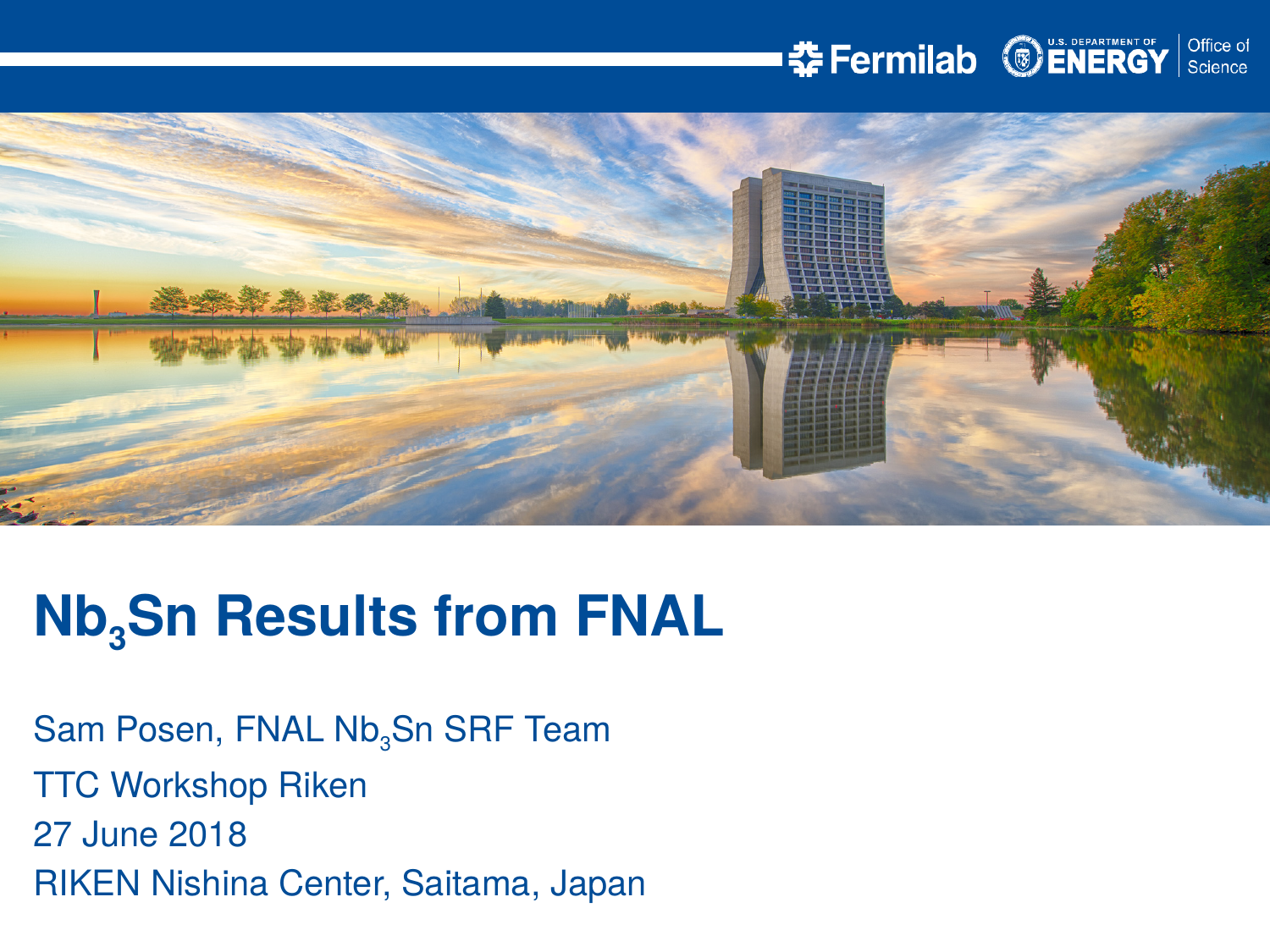

Nb3Sn Results from FNAL
Sam Posen, FNAL Nb3Sn SRF Team
TTC Workshop Riken
27 June 2018
RIKEN Nishina Center, Saitama, Japan